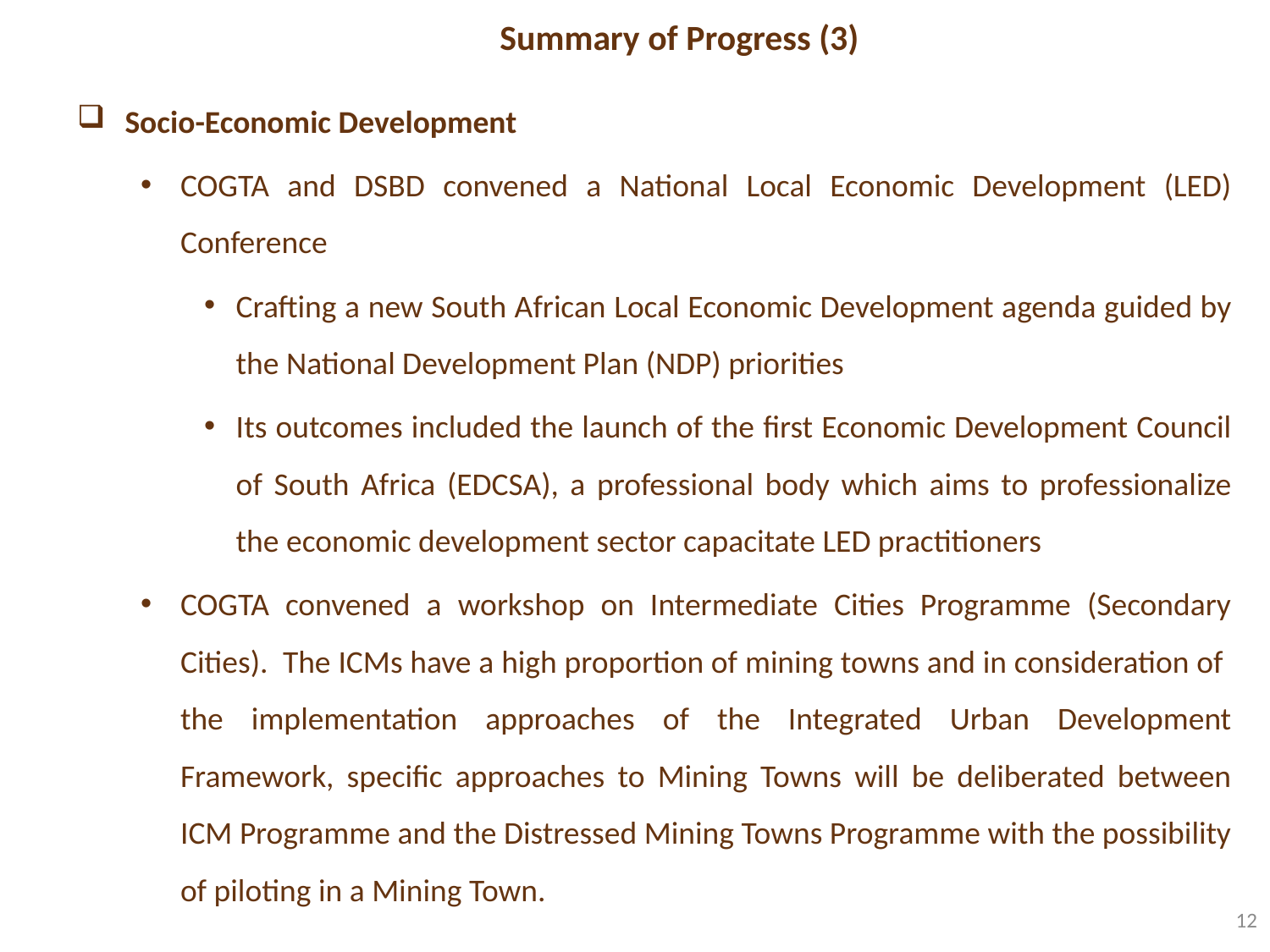

# Summary of Progress (3)
Socio-Economic Development
COGTA and DSBD convened a National Local Economic Development (LED) Conference
Crafting a new South African Local Economic Development agenda guided by the National Development Plan (NDP) priorities
Its outcomes included the launch of the first Economic Development Council of South Africa (EDCSA), a professional body which aims to professionalize the economic development sector capacitate LED practitioners
COGTA convened a workshop on Intermediate Cities Programme (Secondary Cities).  The ICMs have a high proportion of mining towns and in consideration of  the implementation approaches of the Integrated Urban Development Framework, specific approaches to Mining Towns will be deliberated between ICM Programme and the Distressed Mining Towns Programme with the possibility of piloting in a Mining Town.

12